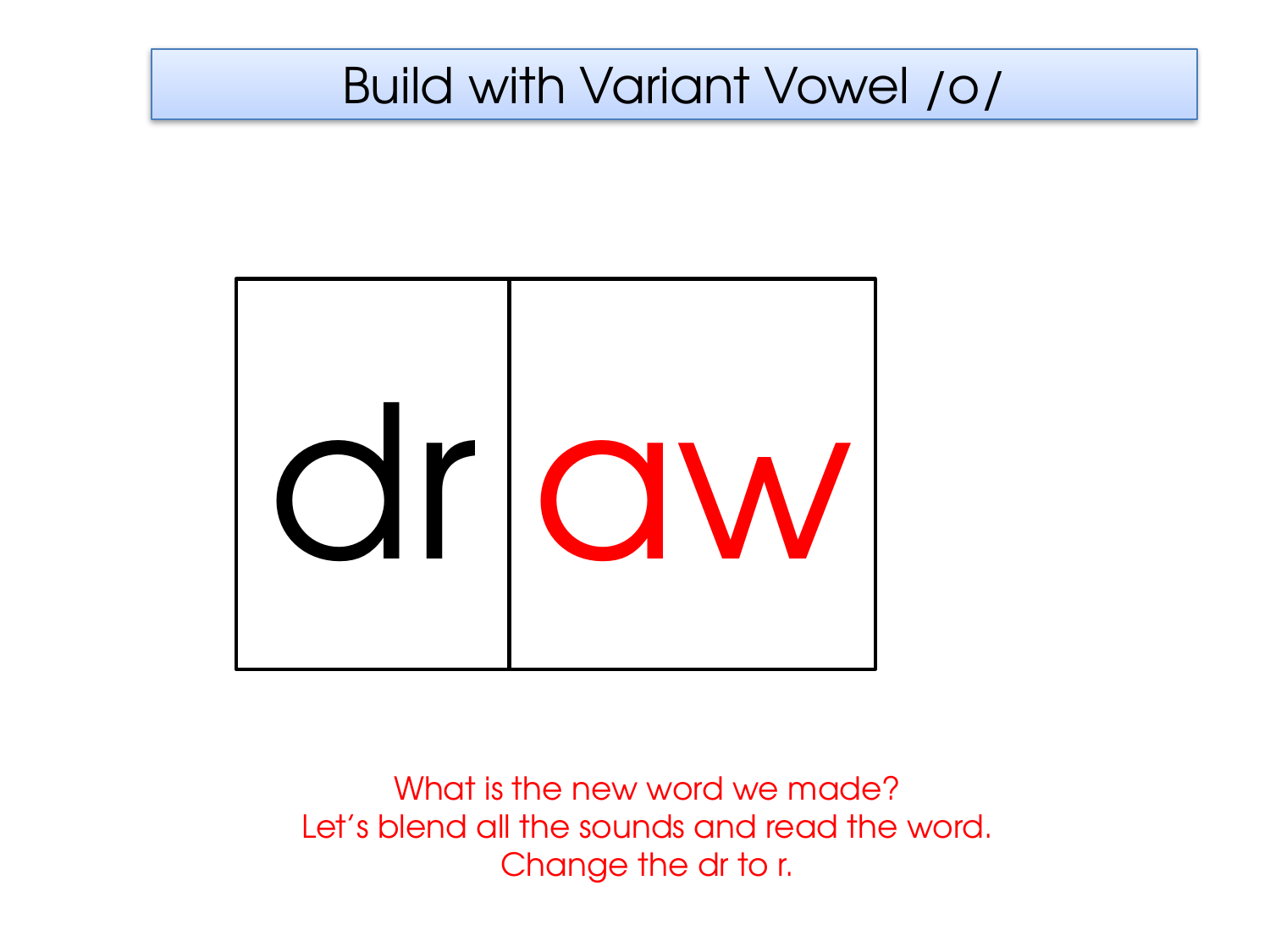

Build with Variant Vowel /o/
dr
aw
What is the new word we made?
Let’s blend all the sounds and read the word.
Change the dr to r.